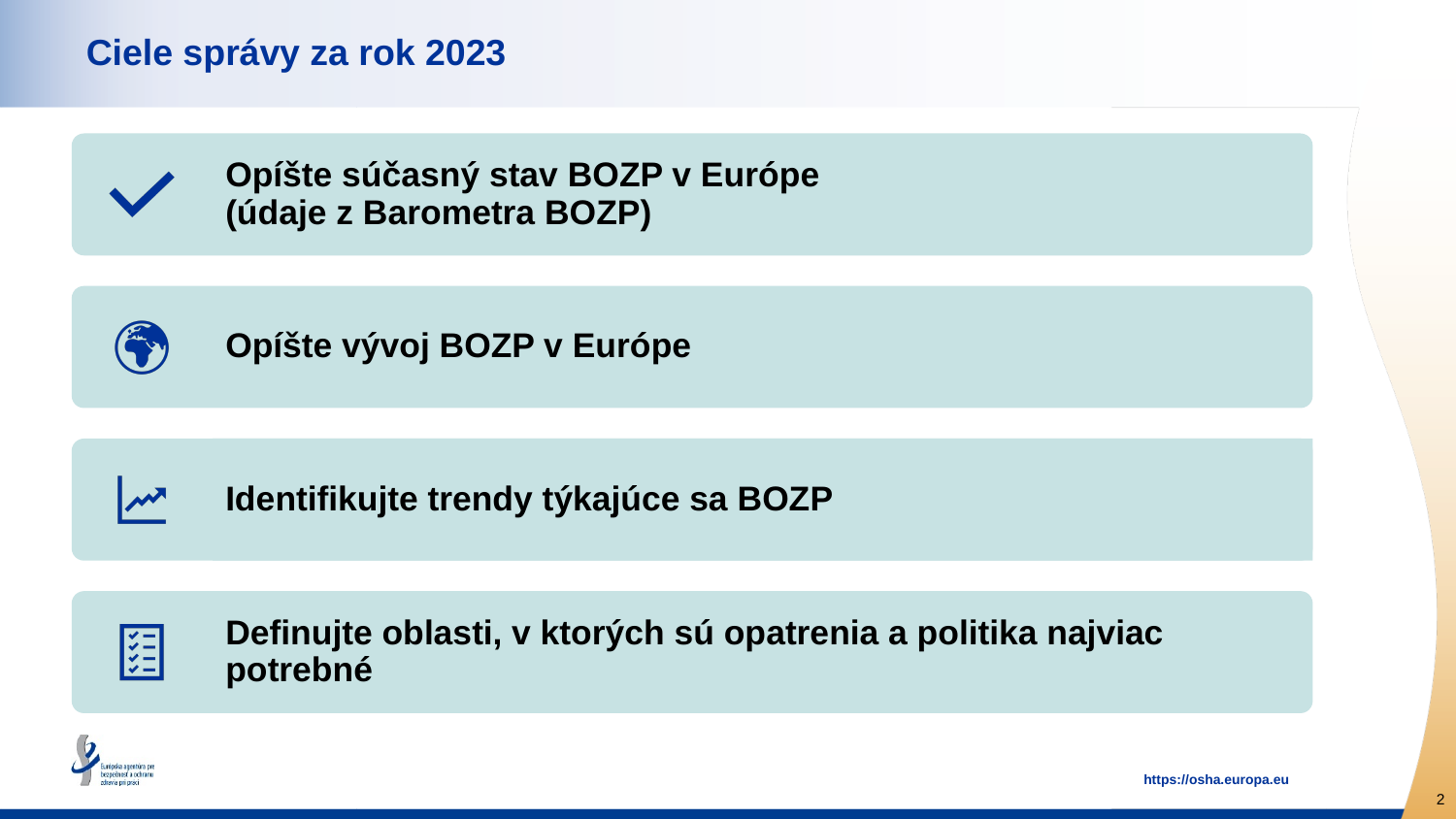

# Ciele správy za rok 2023
Opíšte súčasný stav BOZP v Európe
(údaje z Barometra BOZP)
Opíšte vývoj BOZP v Európe
Identifikujte trendy týkajúce sa BOZP
Definujte oblasti, v ktorých sú opatrenia a politika najviac potrebné